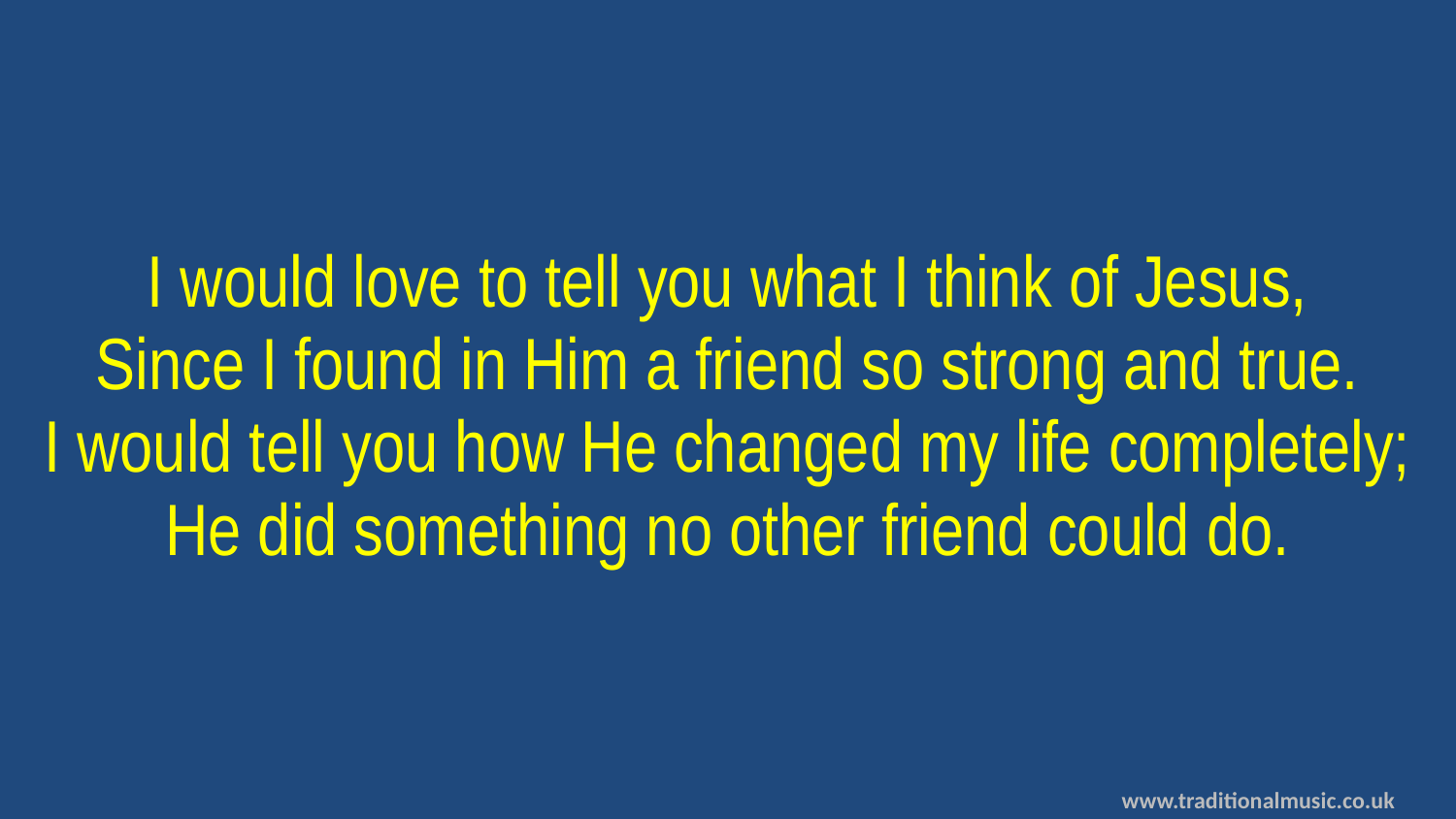

I would love to tell you what I think of Jesus,
Since I found in Him a friend so strong and true.
I would tell you how He changed my life completely;
He did something no other friend could do.